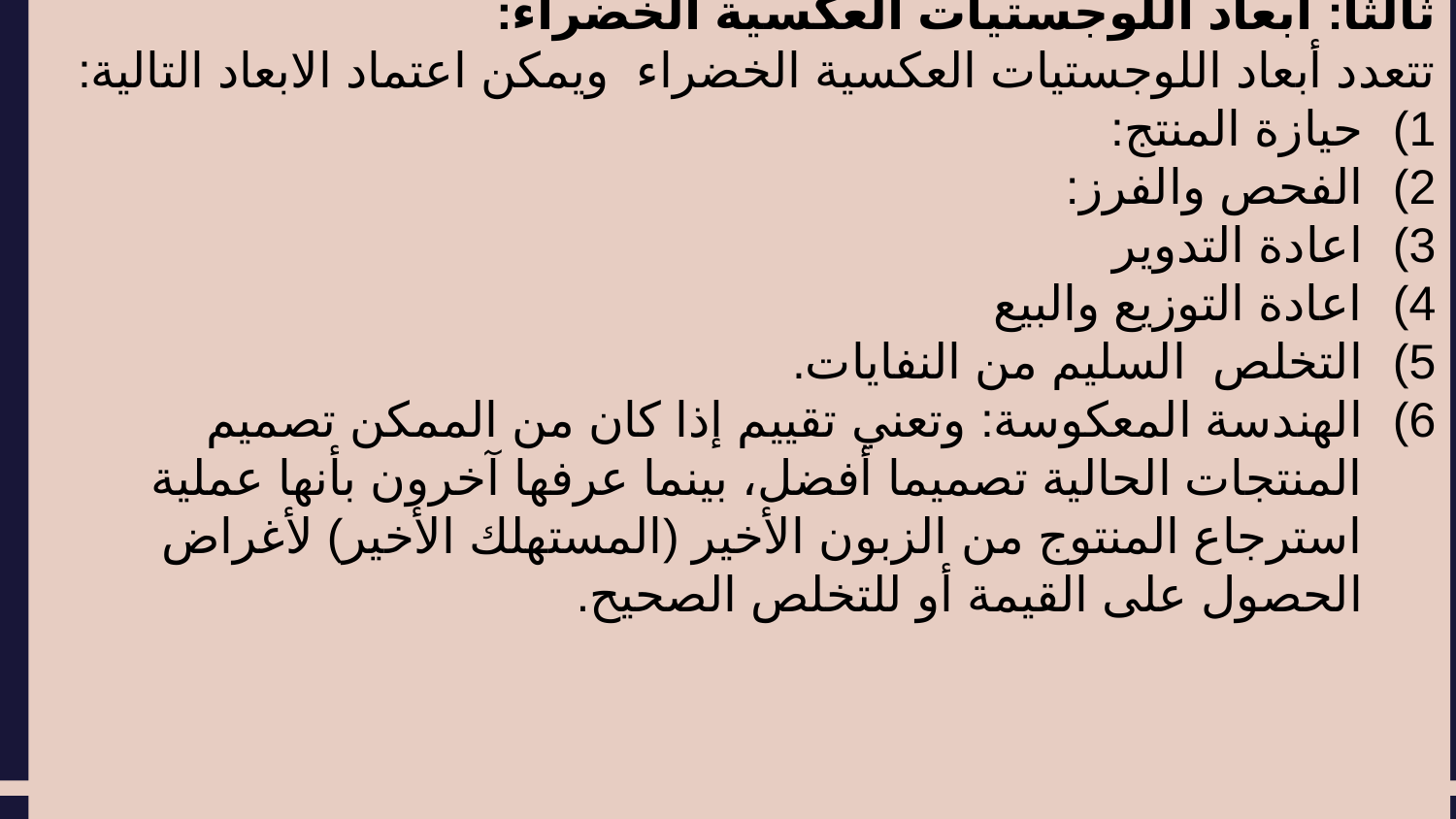

ثالثا: أبعاد اللوجستيات العكسية الخضراء:
تتعدد أبعاد اللوجستيات العكسية الخضراء  ويمكن اعتماد الابعاد التالية:
حيازة المنتج:
الفحص والفرز:
اعادة التدوير
اعادة التوزيع والبيع
التخلص  السليم من النفايات.
الهندسة المعكوسة: وتعني تقييم إذا كان من الممكن تصميم المنتجات الحالية تصميما أفضل، بينما عرفها آخرون بأنها عملية استرجاع المنتوج من الزبون الأخير (المستهلك الأخير) لأغراض الحصول على القيمة أو للتخلص الصحيح.